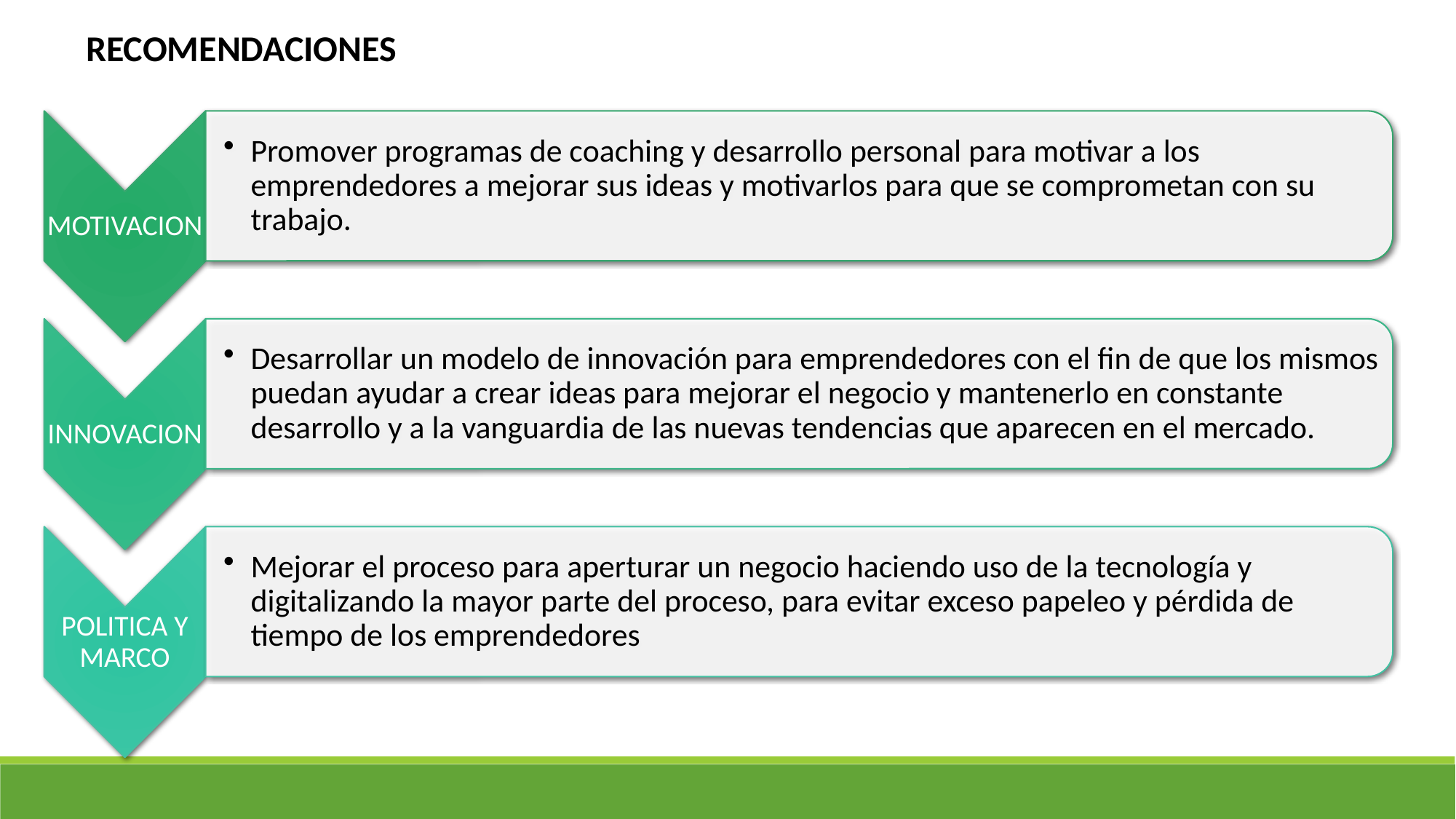

RECOMENDACIONES
MOTIVACION
Promover programas de coaching y desarrollo personal para motivar a los emprendedores a mejorar sus ideas y motivarlos para que se comprometan con su trabajo.
INNOVACION
Desarrollar un modelo de innovación para emprendedores con el fin de que los mismos puedan ayudar a crear ideas para mejorar el negocio y mantenerlo en constante desarrollo y a la vanguardia de las nuevas tendencias que aparecen en el mercado.
POLITICA Y MARCO
Mejorar el proceso para aperturar un negocio haciendo uso de la tecnología y digitalizando la mayor parte del proceso, para evitar exceso papeleo y pérdida de tiempo de los emprendedores